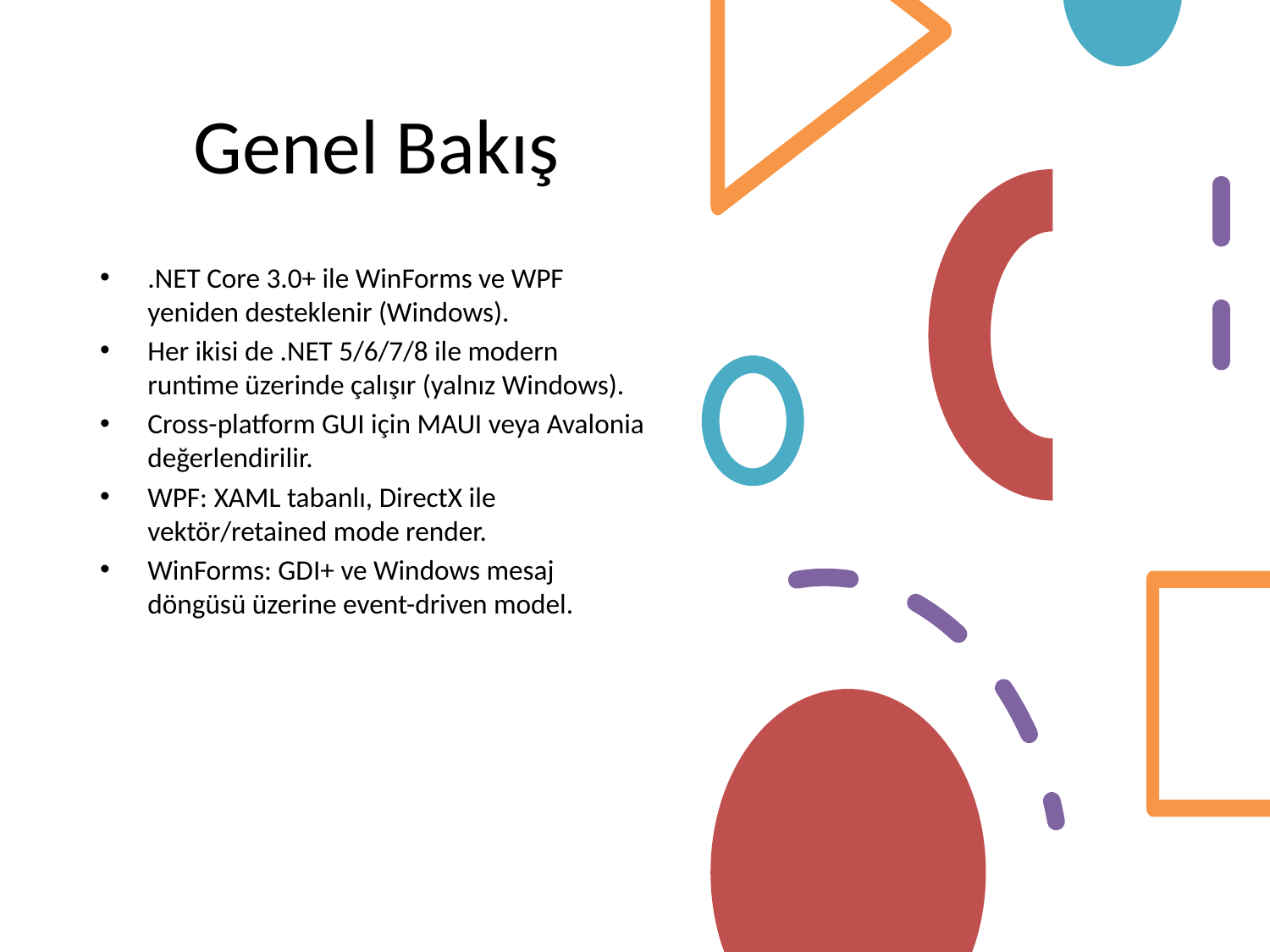

# Genel Bakış

.NET Core 3.0+ ile WinForms ve WPF yeniden desteklenir (Windows).
Her ikisi de .NET 5/6/7/8 ile modern runtime üzerinde çalışır (yalnız Windows).
Cross-platform GUI için MAUI veya Avalonia değerlendirilir.
WPF: XAML tabanlı, DirectX ile vektör/retained mode render.
WinForms: GDI+ ve Windows mesaj döngüsü üzerine event-driven model.